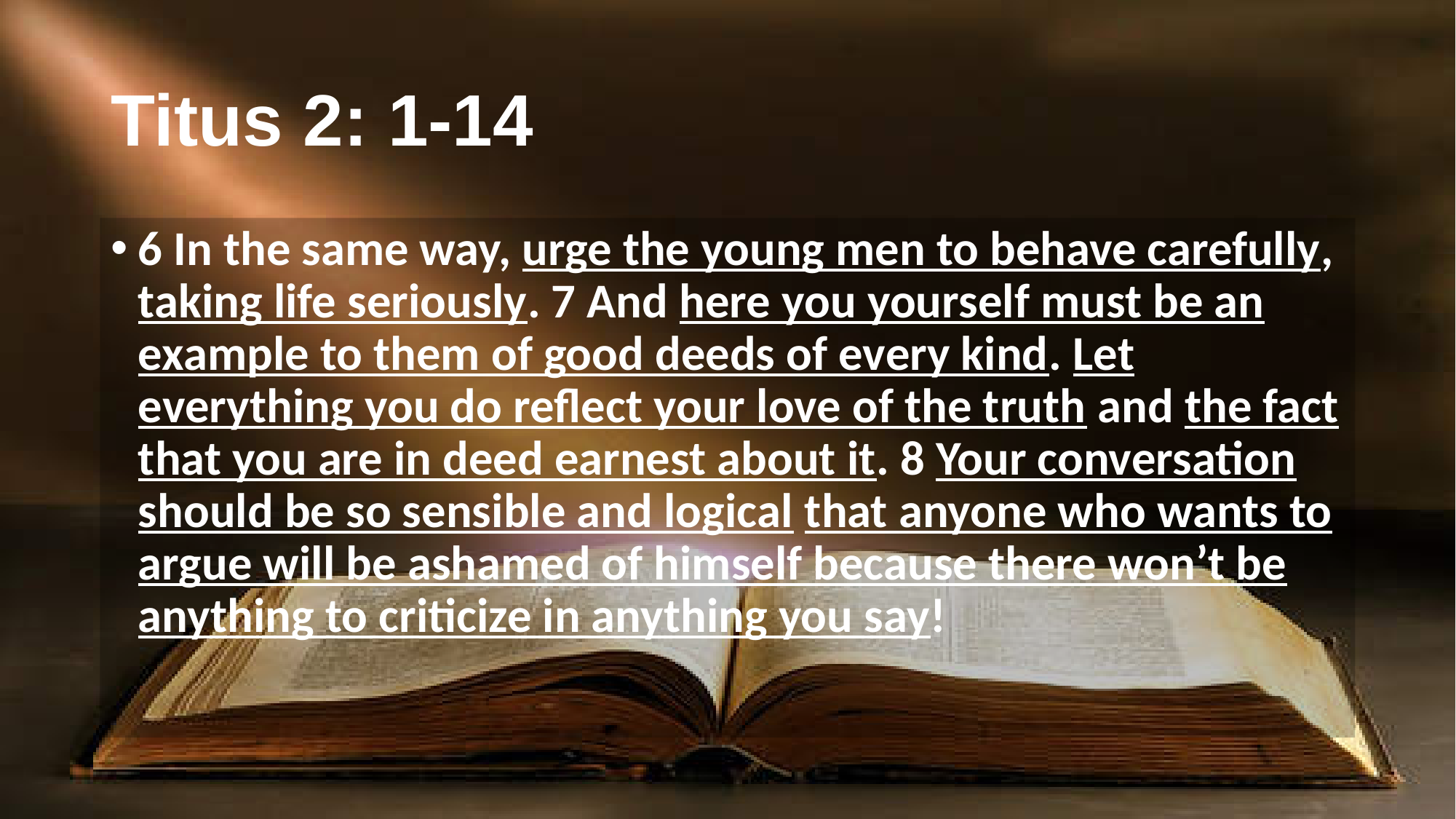

# Titus 2: 1-14
6 In the same way, urge the young men to behave carefully, taking life seriously. 7 And here you yourself must be an example to them of good deeds of every kind. Let everything you do reflect your love of the truth and the fact that you are in deed earnest about it. 8 Your conversation should be so sensible and logical that anyone who wants to argue will be ashamed of himself because there won’t be anything to criticize in anything you say!